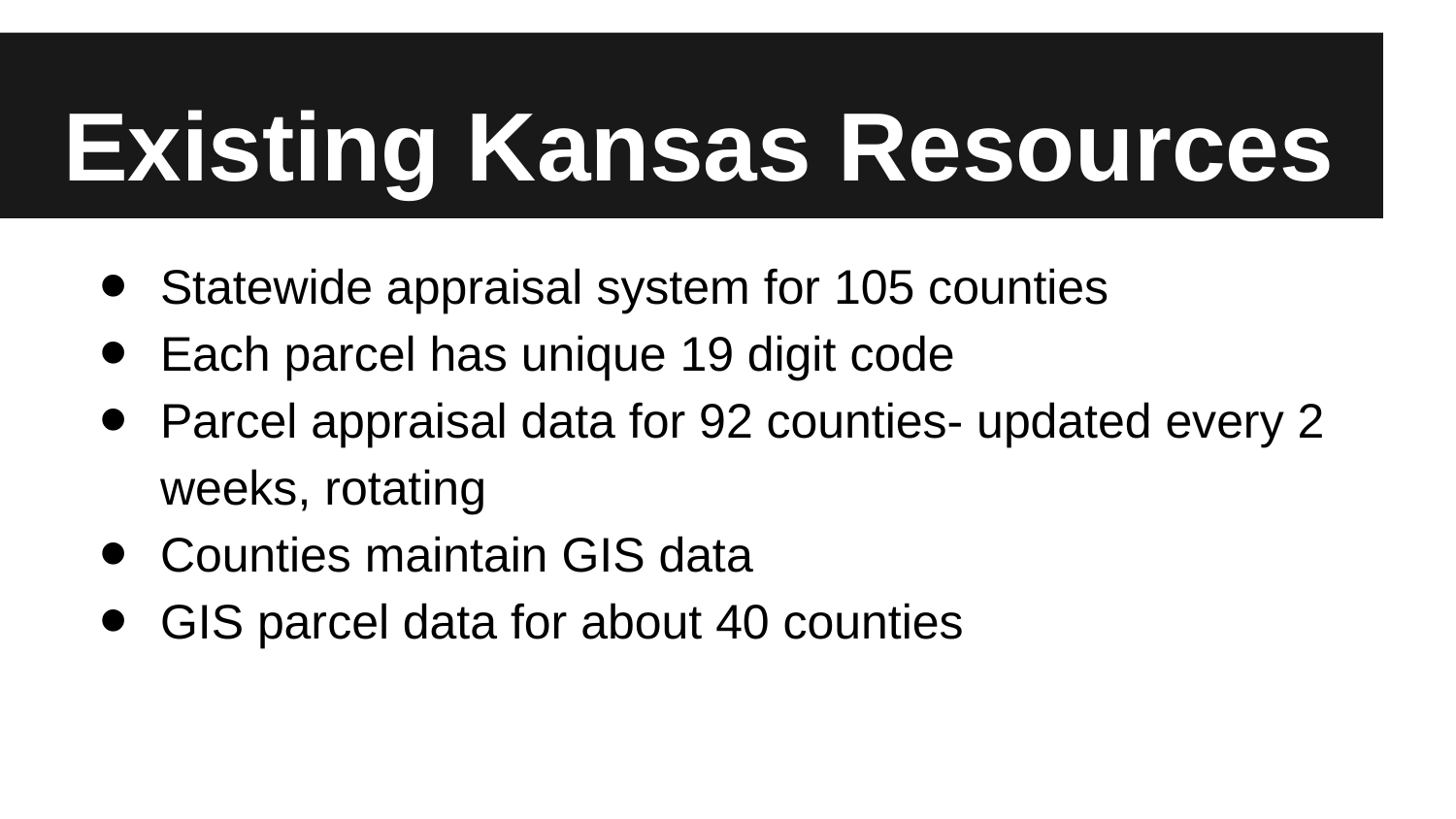

# Existing Kansas Resources
Statewide appraisal system for 105 counties
Each parcel has unique 19 digit code
Parcel appraisal data for 92 counties- updated every 2 weeks, rotating
Counties maintain GIS data
GIS parcel data for about 40 counties